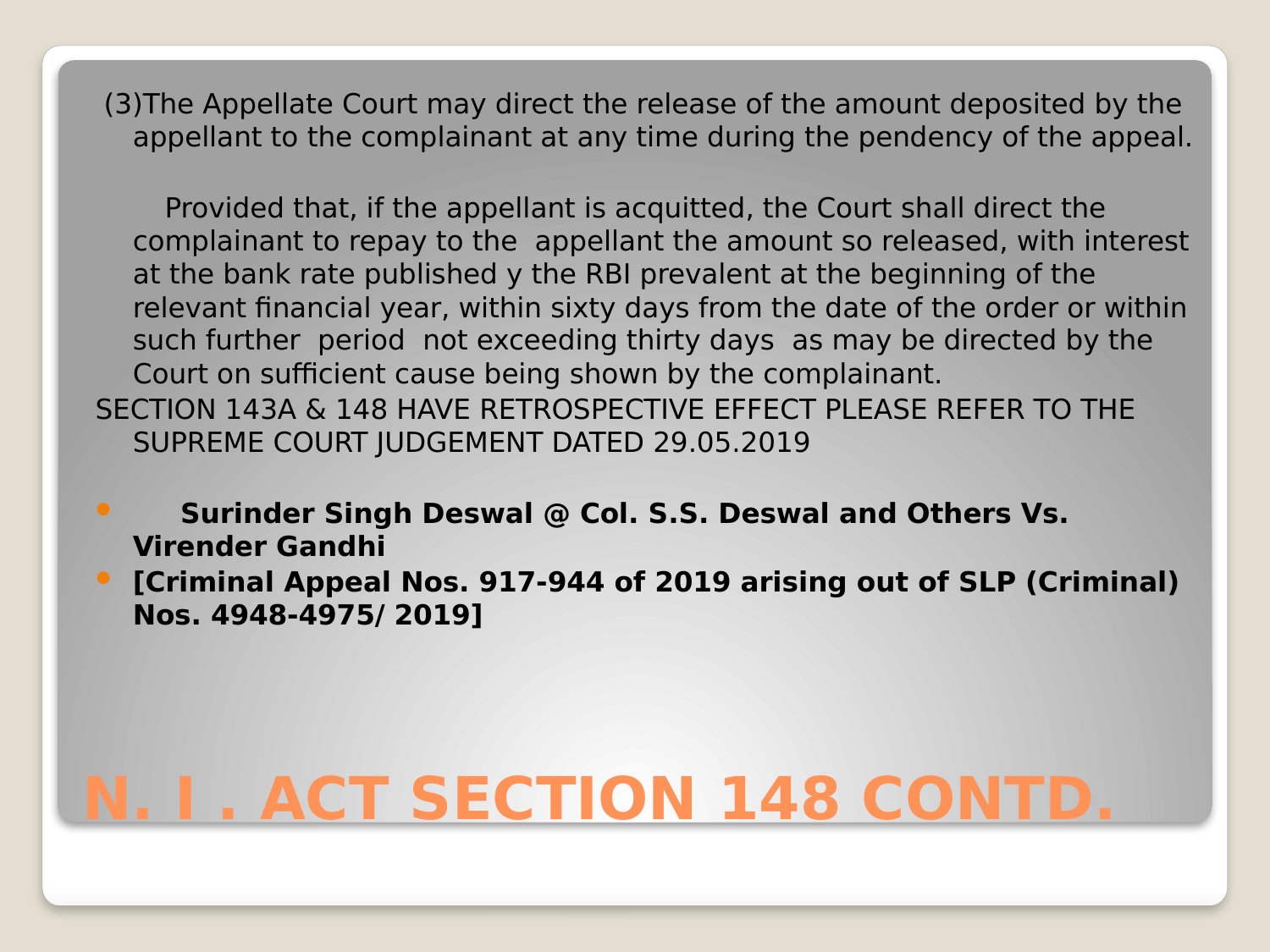

(3)The Appellate Court may direct the release of the amount deposited by the appellant to the complainant at any time during the pendency of the appeal.

        Provided that, if the appellant is acquitted, the Court shall direct the complainant to repay to the  appellant the amount so released, with interest at the bank rate published y the RBI prevalent at the beginning of the relevant financial year, within sixty days from the date of the order or within such further  period  not exceeding thirty days  as may be directed by the Court on sufficient cause being shown by the complainant.
SECTION 143A & 148 HAVE RETROSPECTIVE EFFECT PLEASE REFER TO THE SUPREME COURT JUDGEMENT DATED 29.05.2019

     Surinder Singh Deswal @ Col. S.S. Deswal and Others Vs. Virender Gandhi
[Criminal Appeal Nos. 917-944 of 2019 arising out of SLP (Criminal) Nos. 4948-4975/ 2019]

# N. I . ACT SECTION 148 CONTD.